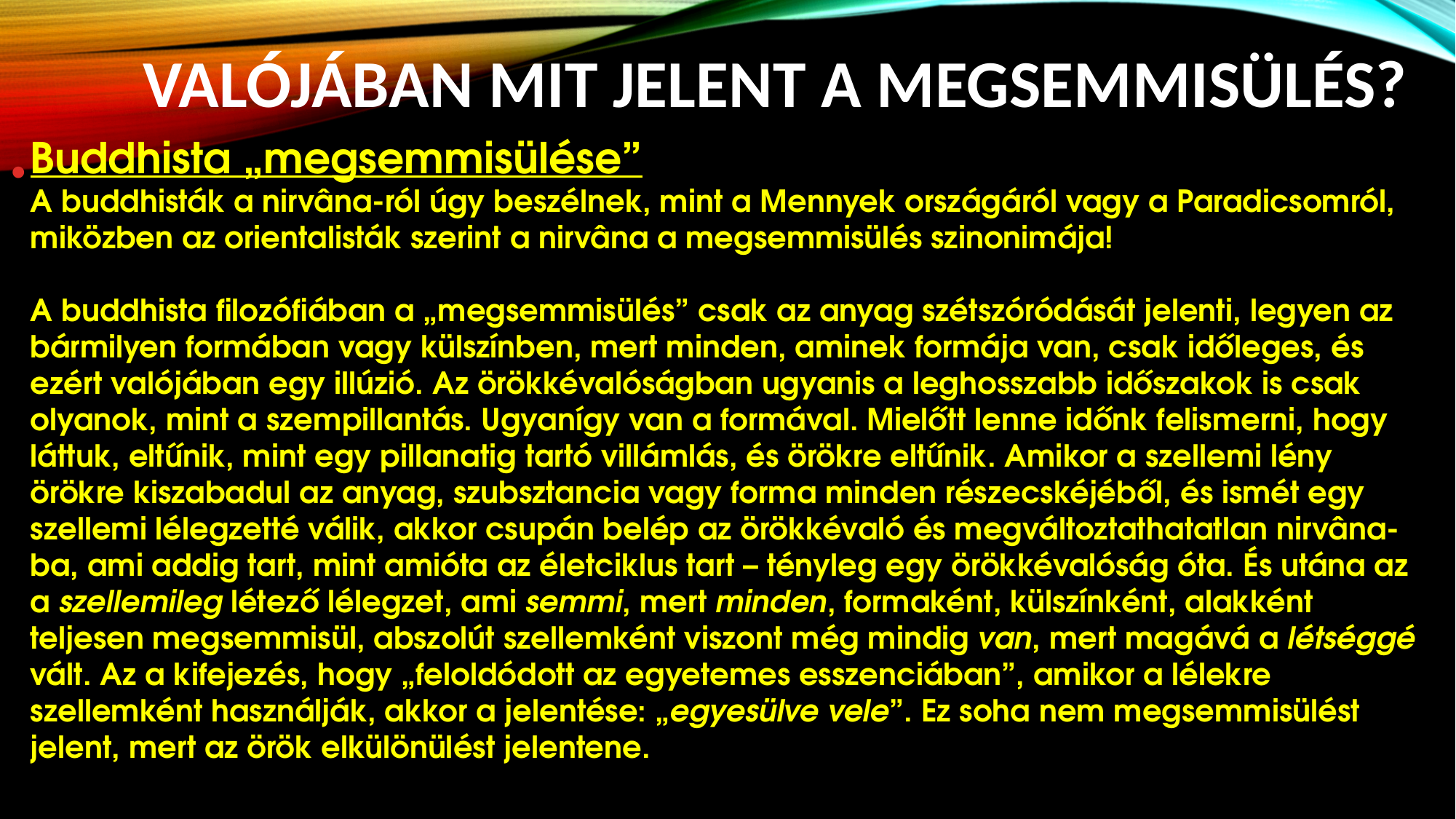

# Valójában mit jelent a megsemmisülés?
Buddhista „megsemmisülése”
A buddhisták a nirvâna-ról úgy beszélnek, mint a Mennyek országáról vagy a Paradicsomról, miközben az orientalisták szerint a nirvâna a megsemmisülés szinonimája!

A buddhista filozófiában a „megsemmisülés” csak az anyag szétszóródását jelenti, legyen az bármilyen formában vagy külszínben, mert minden, aminek formája van, csak időleges, és ezért valójában egy illúzió. Az örökkévalóságban ugyanis a leghosszabb időszakok is csak olyanok, mint a szempillantás. Ugyanígy van a formával. Mielőtt lenne időnk felismerni, hogy láttuk, eltűnik, mint egy pillanatig tartó villámlás, és örökre eltűnik. Amikor a szellemi lény örökre kiszabadul az anyag, szubsztancia vagy forma minden részecskéjéből, és ismét egy szellemi lélegzetté válik, akkor csupán belép az örökkévaló és megváltoztathatatlan nirvâna-ba, ami addig tart, mint amióta az életciklus tart – tényleg egy örökkévalóság óta. És utána az a szellemileg létező lélegzet, ami semmi, mert minden, formaként, külszínként, alakként teljesen megsemmisül, abszolút szellemként viszont még mindig van, mert magává a létséggé vált. Az a kifejezés, hogy „feloldódott az egyetemes esszenciában”, amikor a lélekre szellemként használják, akkor a jelentése: „egyesülve vele”. Ez soha nem megsemmisülést jelent, mert az örök elkülönülést jelentene.